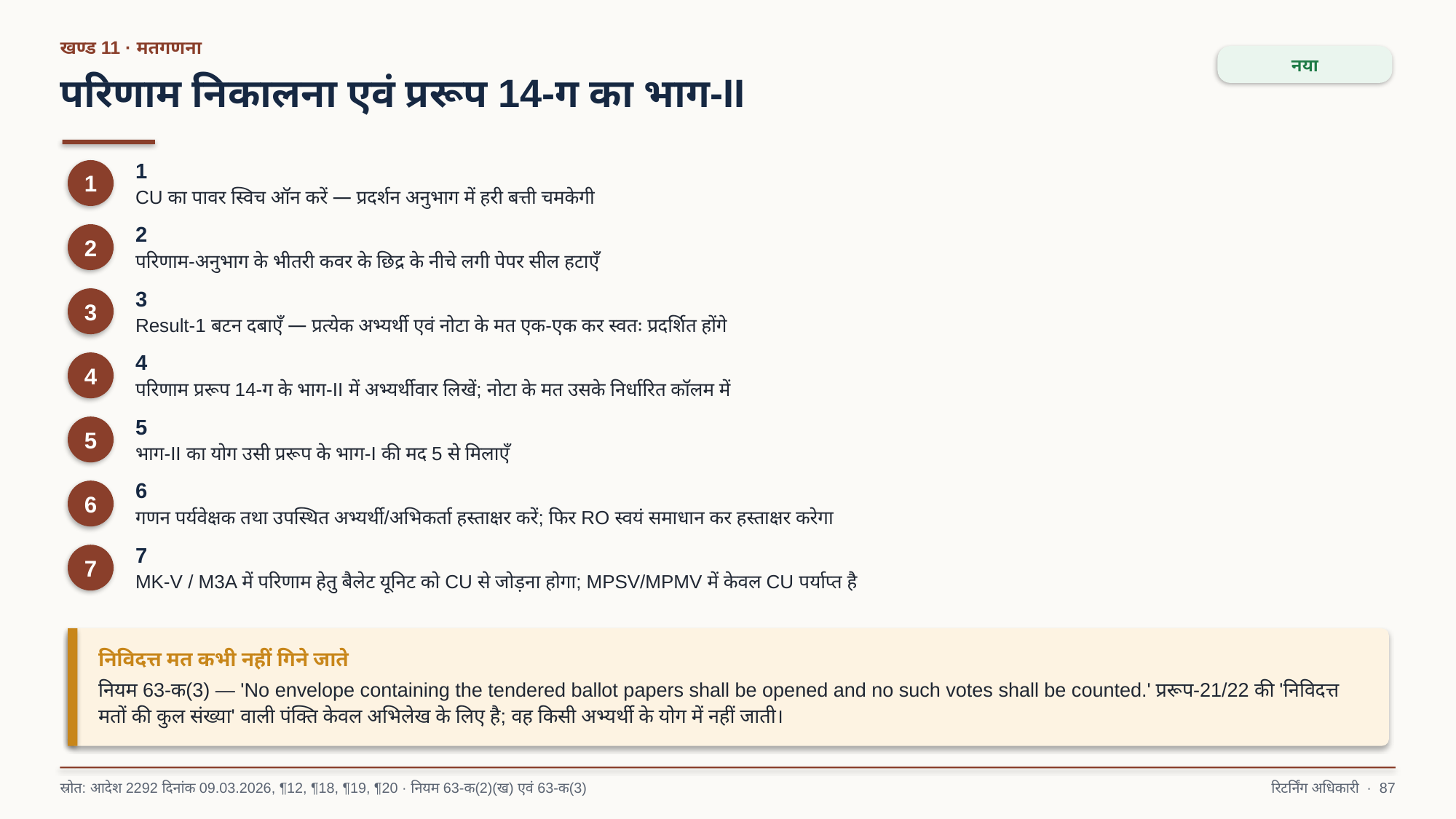

खण्ड 11 · मतगणना
नया
परिणाम निकालना एवं प्ररूप 14-ग का भाग-II

1
CU का पावर स्विच ऑन करें — प्रदर्शन अनुभाग में हरी बत्ती चमकेगी
1
2
परिणाम-अनुभाग के भीतरी कवर के छिद्र के नीचे लगी पेपर सील हटाएँ
2
3
Result-1 बटन दबाएँ — प्रत्येक अभ्यर्थी एवं नोटा के मत एक-एक कर स्वतः प्रदर्शित होंगे
3
4
परिणाम प्ररूप 14-ग के भाग-II में अभ्यर्थीवार लिखें; नोटा के मत उसके निर्धारित कॉलम में
4
5
भाग-II का योग उसी प्ररूप के भाग-I की मद 5 से मिलाएँ
5
6
गणन पर्यवेक्षक तथा उपस्थित अभ्यर्थी/अभिकर्ता हस्ताक्षर करें; फिर RO स्वयं समाधान कर हस्ताक्षर करेगा
6
7
MK-V / M3A में परिणाम हेतु बैलेट यूनिट को CU से जोड़ना होगा; MPSV/MPMV में केवल CU पर्याप्त है
7

निविदत्त मत कभी नहीं गिने जाते
नियम 63-क(3) — 'No envelope containing the tendered ballot papers shall be opened and no such votes shall be counted.' प्ररूप-21/22 की 'निविदत्त मतों की कुल संख्या' वाली पंक्ति केवल अभिलेख के लिए है; वह किसी अभ्यर्थी के योग में नहीं जाती।

स्रोत: आदेश 2292 दिनांक 09.03.2026, ¶12, ¶18, ¶19, ¶20 · नियम 63-क(2)(ख) एवं 63-क(3)
रिटर्निंग अधिकारी  ·  87